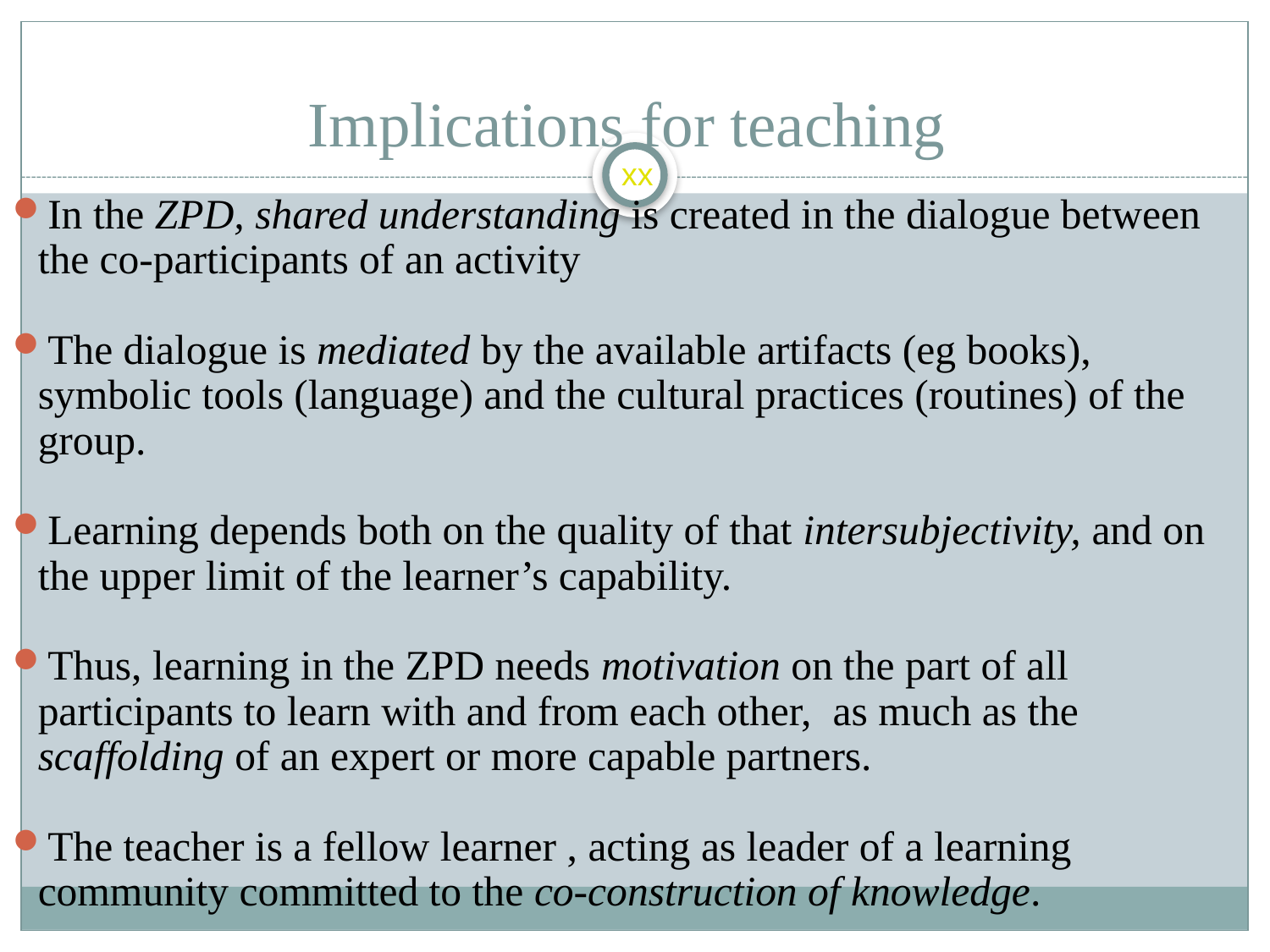

# Implications for teaching
xx
In the ZPD, shared understanding is created in the dialogue between the co-participants of an activity

The dialogue is mediated by the available artifacts (eg books), symbolic tools (language) and the cultural practices (routines) of the group.

Learning depends both on the quality of that intersubjectivity, and on the upper limit of the learner’s capability.

Thus, learning in the ZPD needs motivation on the part of all participants to learn with and from each other,  as much as the scaffolding of an expert or more capable partners.

The teacher is a fellow learner , acting as leader of a learning community committed to the co-construction of knowledge.